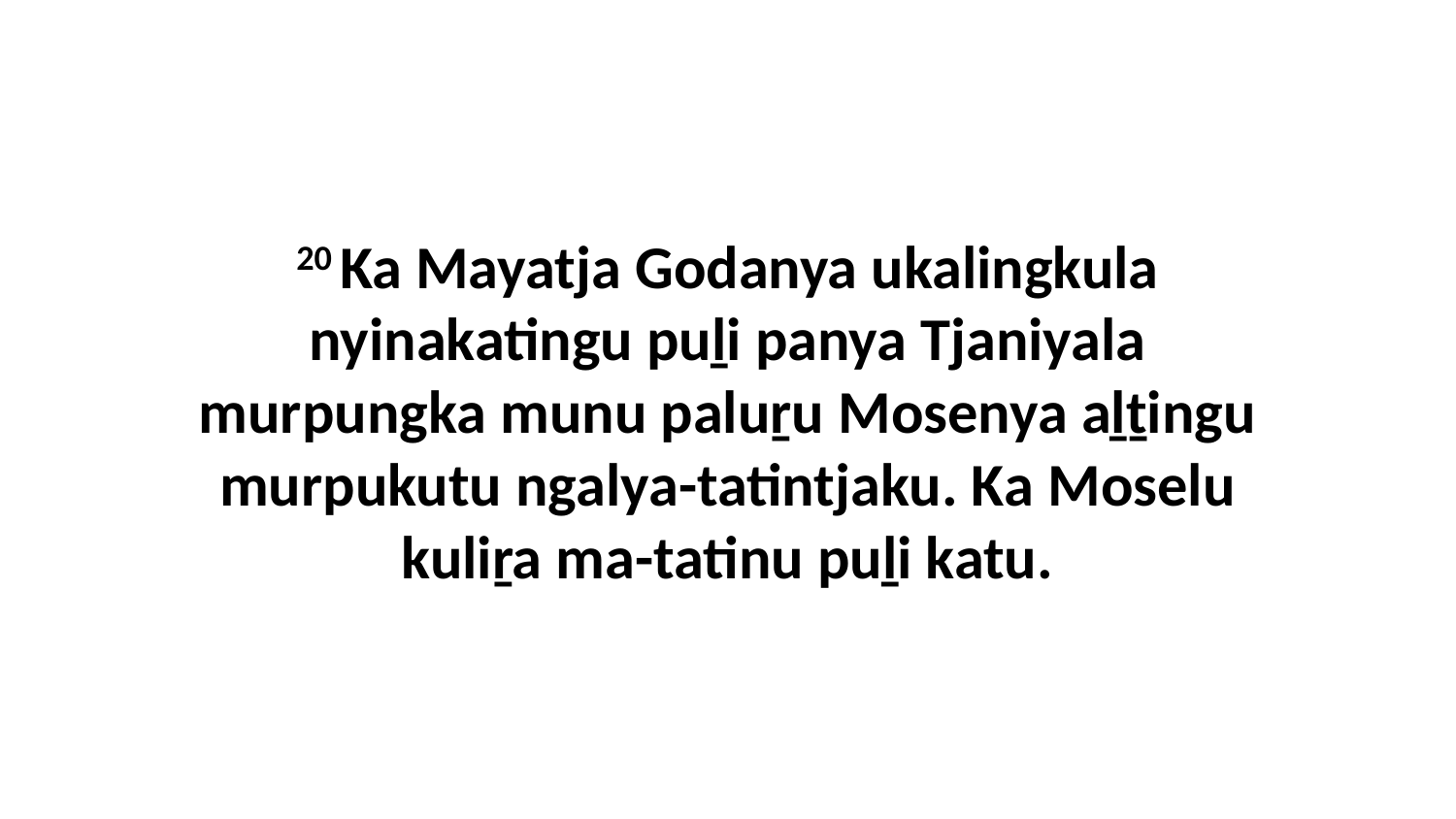

20 Ka Mayatja Godanya ukalingkula nyinakatingu puḻi panya Tjaniyala murpungka munu paluṟu Mosenya aḻṯingu murpukutu ngalya-tatintjaku. Ka Moselu kuliṟa ma-tatinu puḻi katu.